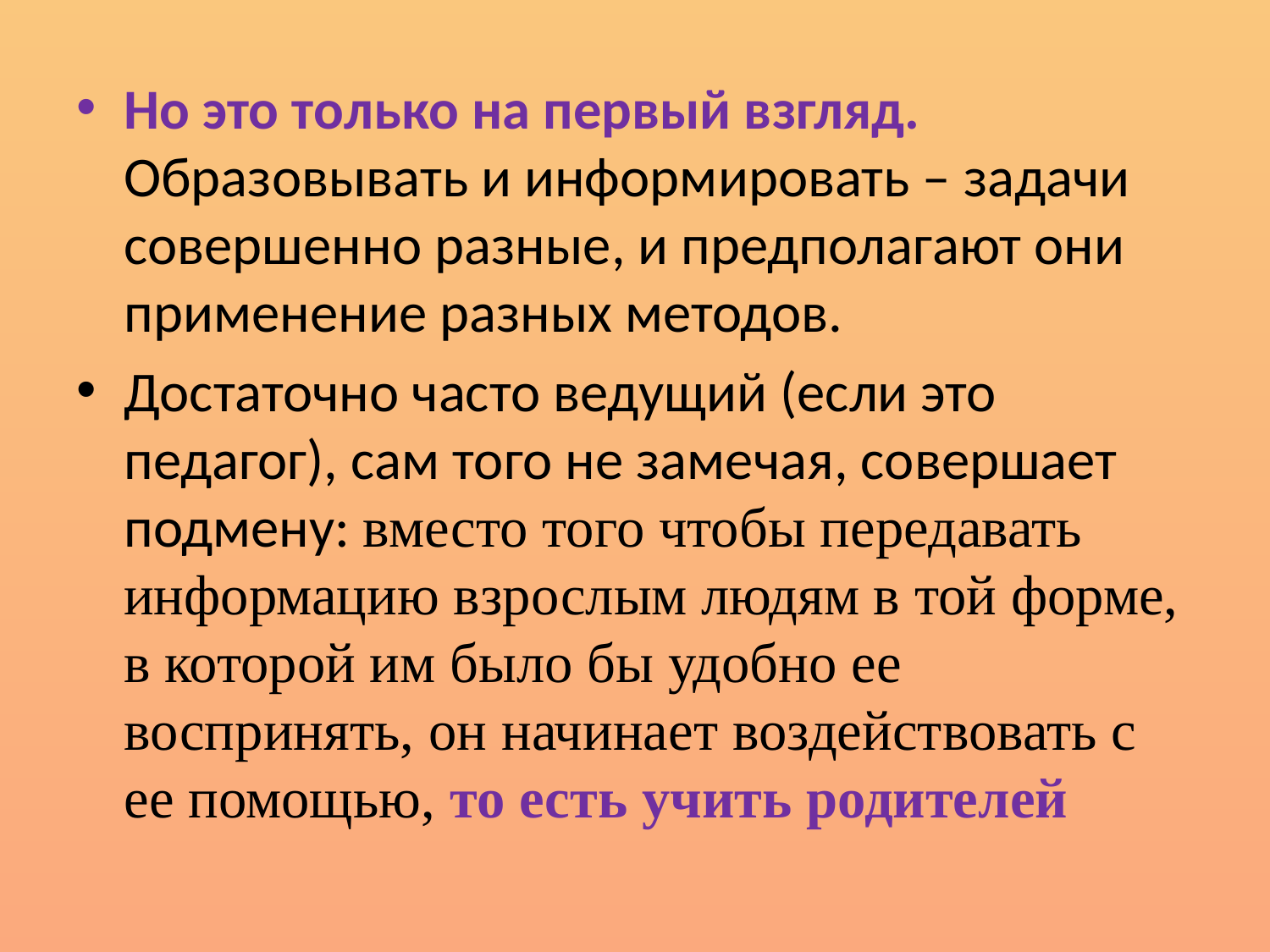

Но это только на первый взгляд. Образовывать и информировать – задачи совершенно разные, и предполагают они применение разных методов.
Достаточно часто ведущий (если это педагог), сам того не замечая, совершает подмену: вместо того чтобы передавать информацию взрослым людям в той форме, в которой им было бы удобно ее воспринять, он начинает воздействовать с ее помощью, то есть учить родителей